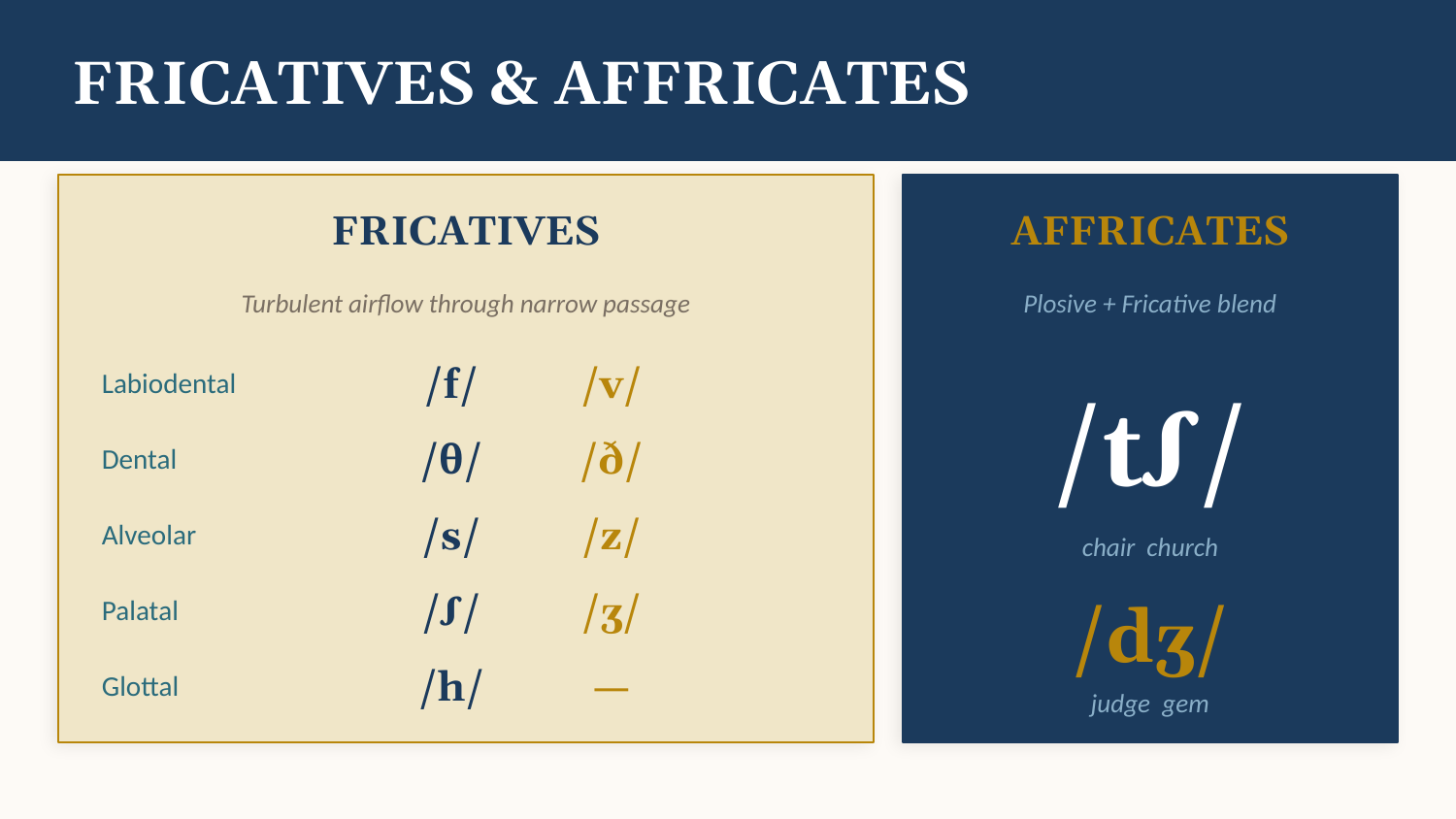

FRICATIVES & AFFRICATES

FRICATIVES
AFFRICATES
Turbulent airflow through narrow passage
Plosive + Fricative blend
Labiodental
/f/
/v/
/tʃ/
Dental
/θ/
/ð/
Alveolar
/s/
/z/
chair  church
Palatal
/ʃ/
/ʒ/
/dʒ/
Glottal
/h/
—
judge  gem